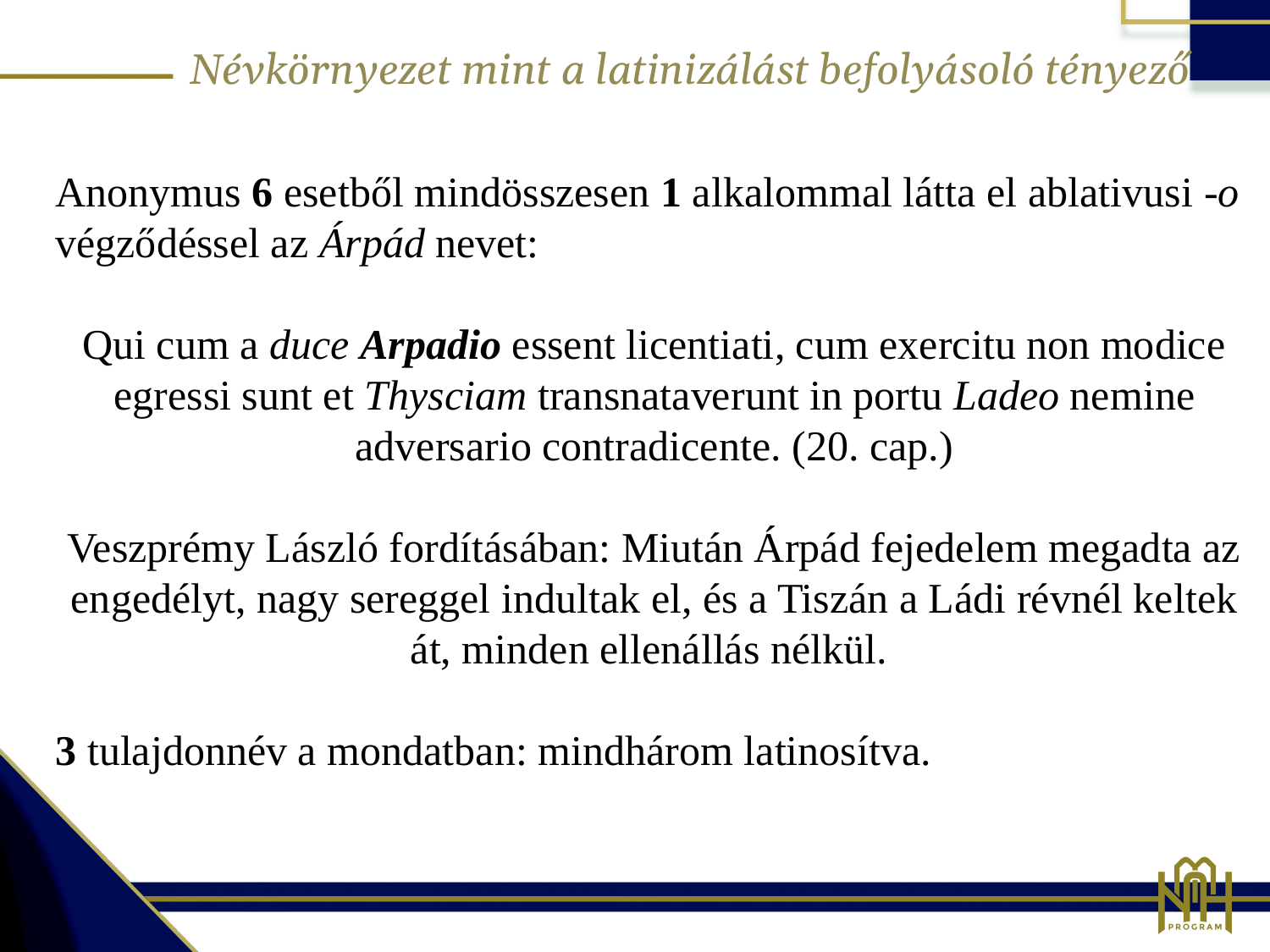

Névkörnyezet mint a latinizálást befolyásoló tényező
Anonymus 6 esetből mindösszesen 1 alkalommal látta el ablativusi -o végződéssel az Árpád nevet:

Qui cum a duce Arpadio essent licentiati, cum exercitu non modice egressi sunt et Thysciam transnataverunt in portu Ladeo nemine adversario contradicente. (20. cap.)

Veszprémy László fordításában: Miután Árpád fejedelem megadta az engedélyt, nagy sereggel indultak el, és a Tiszán a Ládi révnél keltek át, minden ellenállás nélkül.

3 tulajdonnév a mondatban: mindhárom latinosítva.